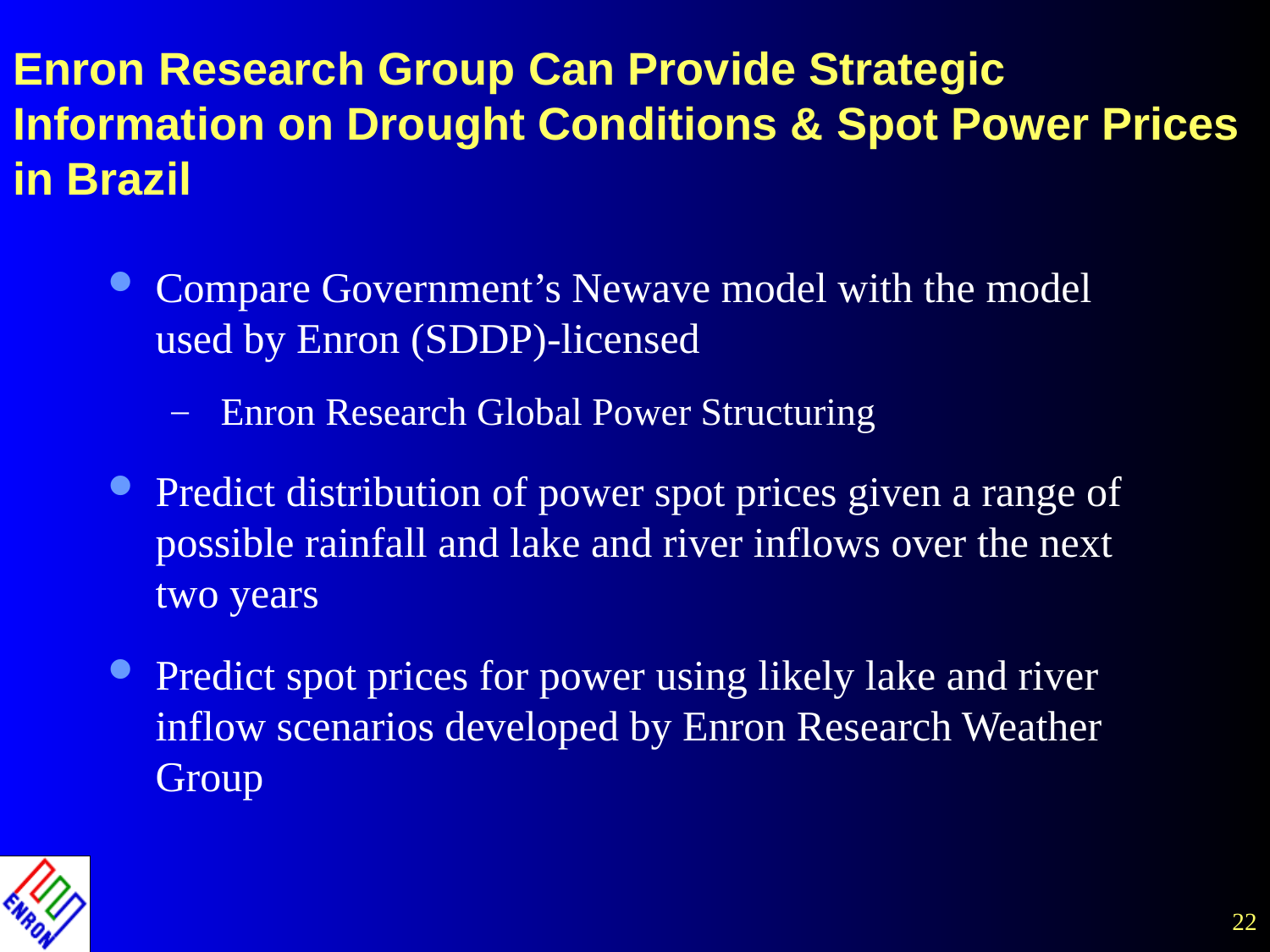

22
# Enron Research Group Can Provide Strategic Information on Drought Conditions & Spot Power Prices in Brazil
Compare Government’s Newave model with the model used by Enron (SDDP)-licensed

 Enron Research Global Power Structuring

Predict distribution of power spot prices given a range of possible rainfall and lake and river inflows over the next two years

Predict spot prices for power using likely lake and river inflow scenarios developed by Enron Research Weather Group